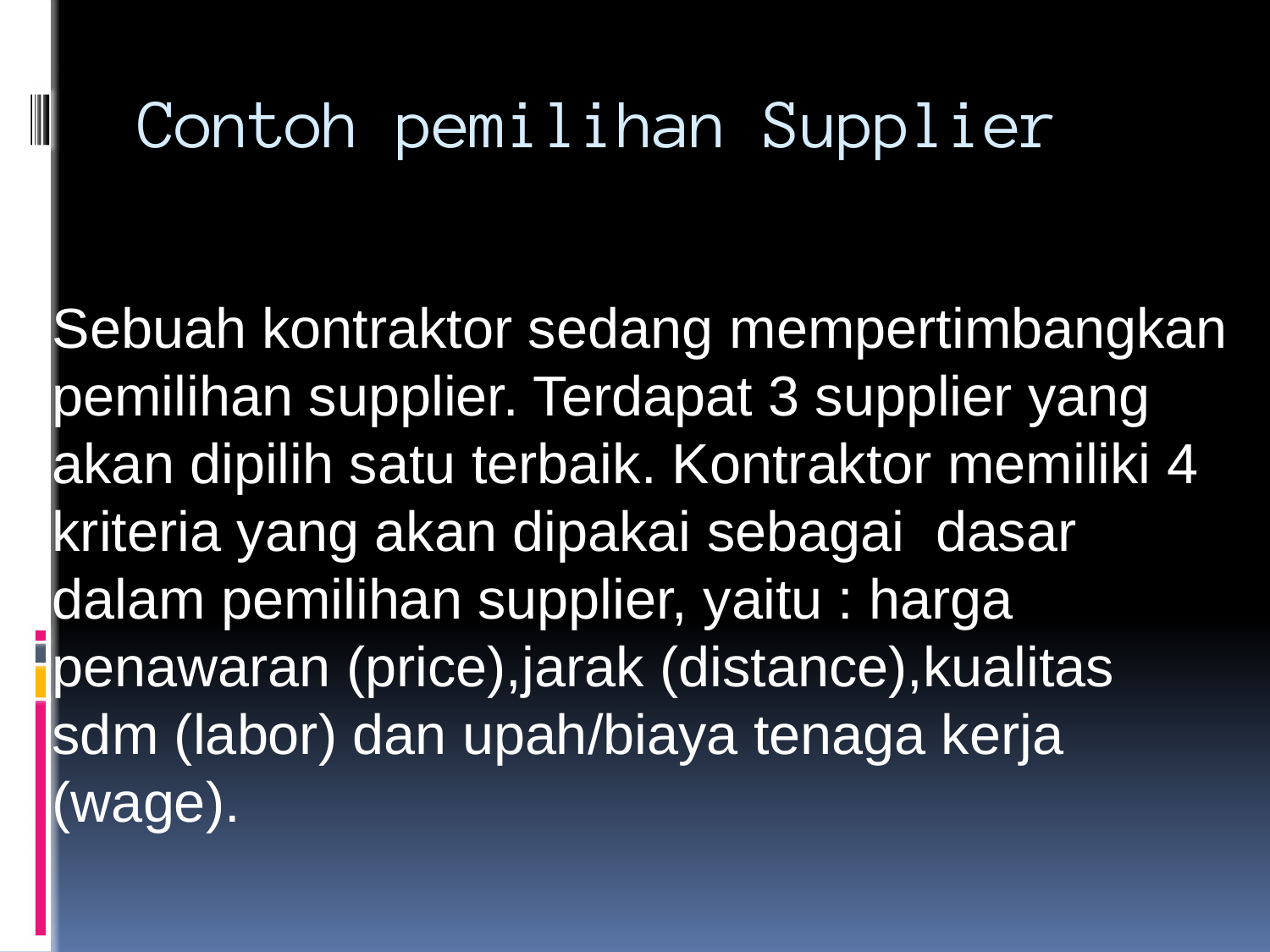

# Contoh pemilihan Supplier
Sebuah kontraktor sedang mempertimbangkan pemilihan supplier. Terdapat 3 supplier yang akan dipilih satu terbaik. Kontraktor memiliki 4 kriteria yang akan dipakai sebagai  dasar dalam pemilihan supplier, yaitu : harga penawaran (price),jarak (distance),kualitas sdm (labor) dan upah/biaya tenaga kerja (wage).